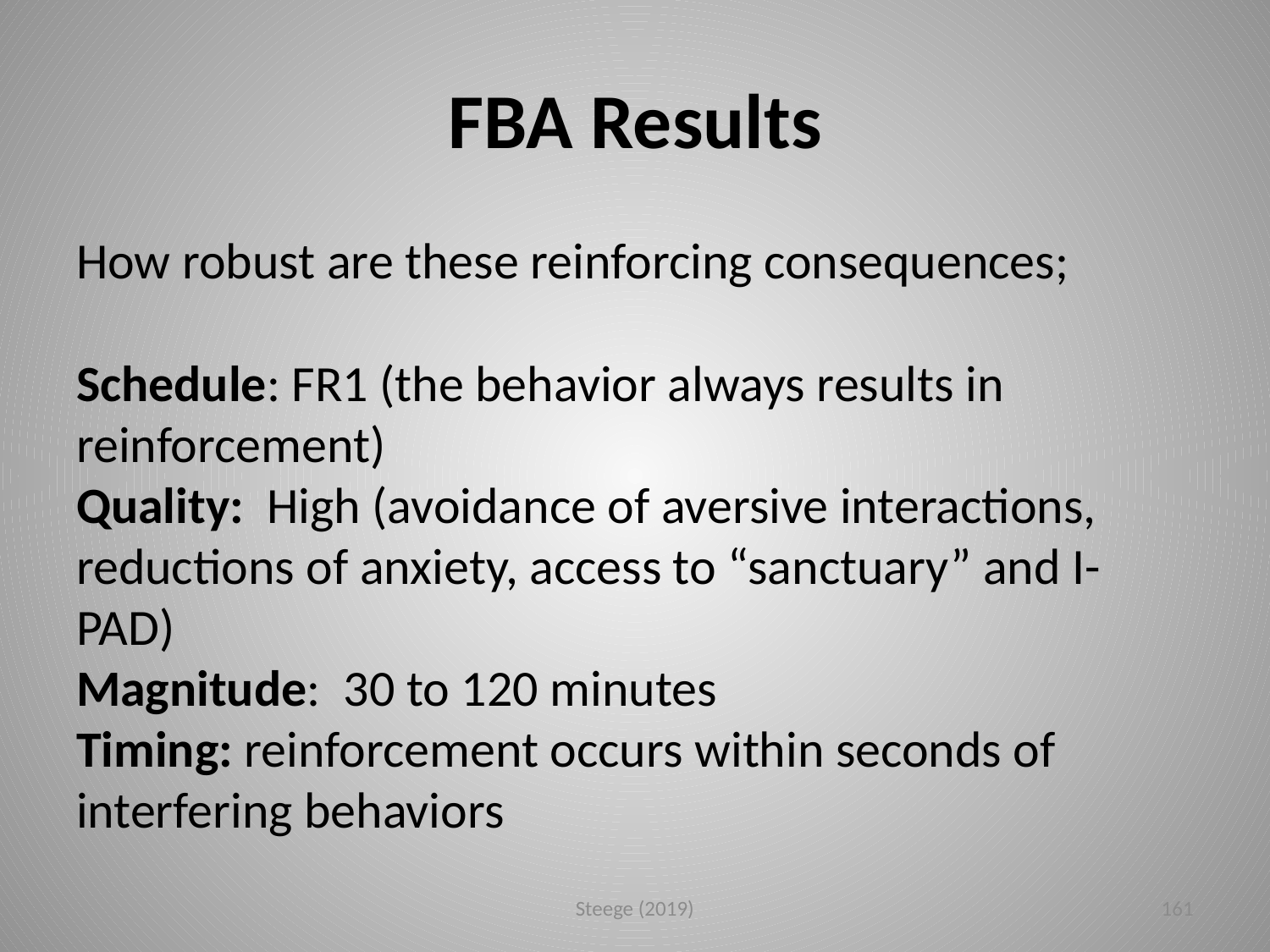

# FBA Results
How robust are these reinforcing consequences;

Schedule: FR1 (the behavior always results in reinforcement)
Quality:  High (avoidance of aversive interactions, reductions of anxiety, access to “sanctuary” and I-PAD)
Magnitude:  30 to 120 minutes
Timing: reinforcement occurs within seconds of interfering behaviors

Steege (2019)
161